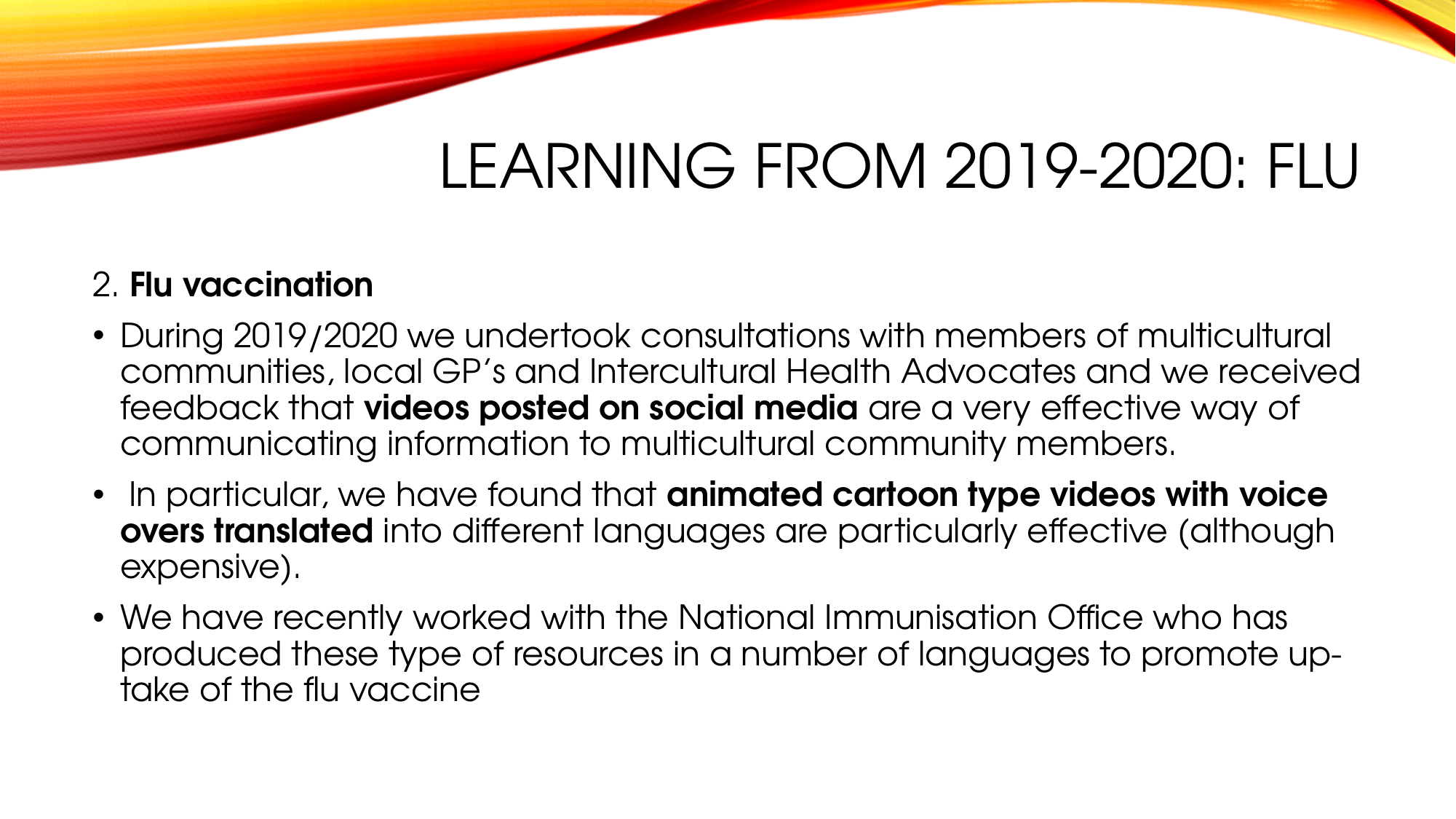

# LEARNING FROM 2019-2020: FlU
2. Flu vaccination
During 2019/2020 we undertook consultations with members of multicultural communities, local GP’s and Intercultural Health Advocates and we received feedback that videos posted on social media are a very effective way of communicating information to multicultural community members.
 In particular, we have found that animated cartoon type videos with voice overs translated into different languages are particularly effective (although expensive).
We have recently worked with the National Immunisation Office who has produced these type of resources in a number of languages to promote up-take of the flu vaccine